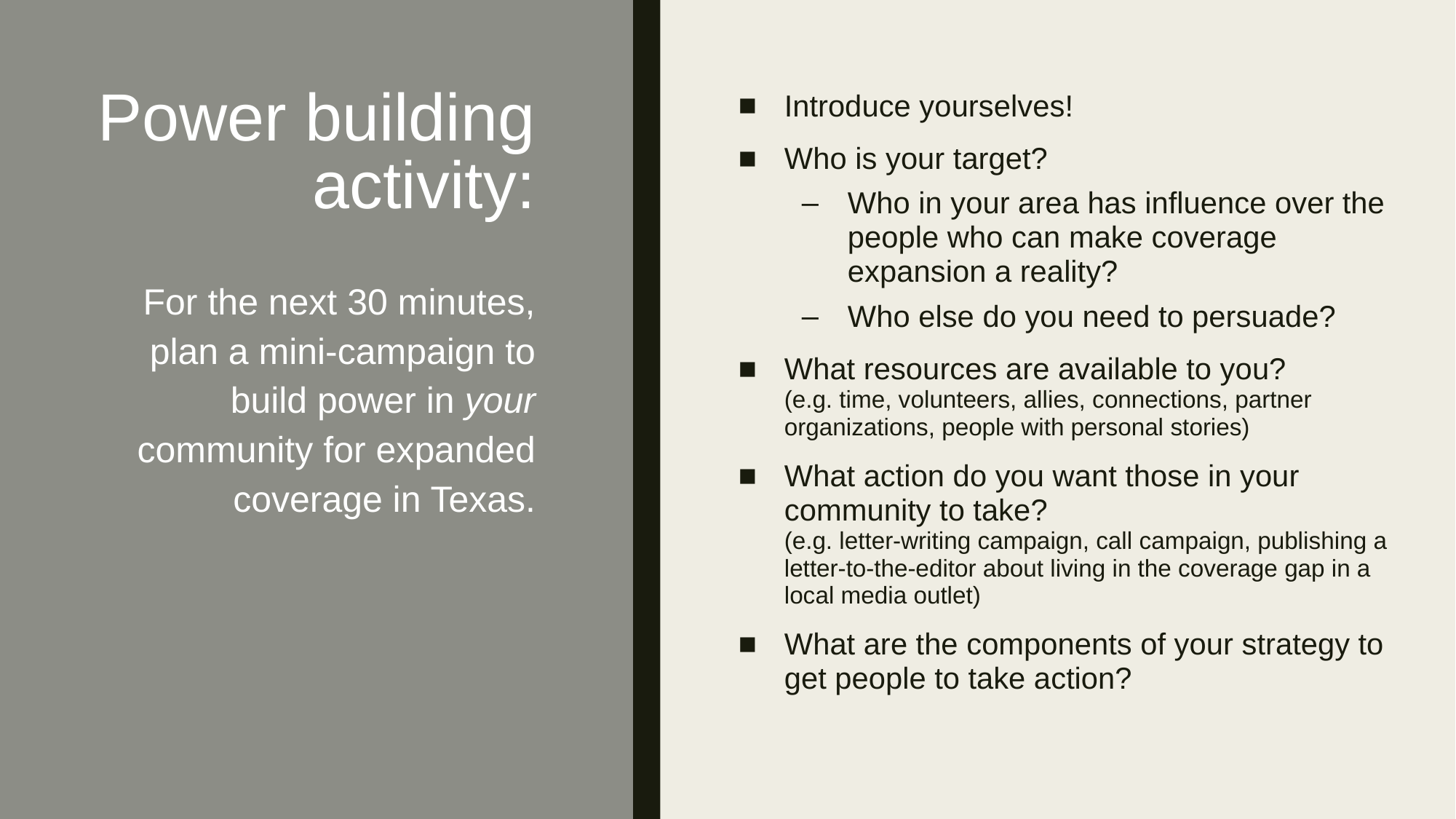

# Power building activity:
Introduce yourselves!
Who is your target?
Who in your area has influence over the people who can make coverage expansion a reality?
Who else do you need to persuade?
What resources are available to you?
(e.g. time, volunteers, allies, connections, partner organizations, people with personal stories)
What action do you want those in your community to take?
(e.g. letter-writing campaign, call campaign, publishing a letter-to-the-editor about living in the coverage gap in a local media outlet)
What are the components of your strategy to get people to take action?
For the next 30 minutes, plan a mini-campaign to build power in your community for expanded coverage in Texas.